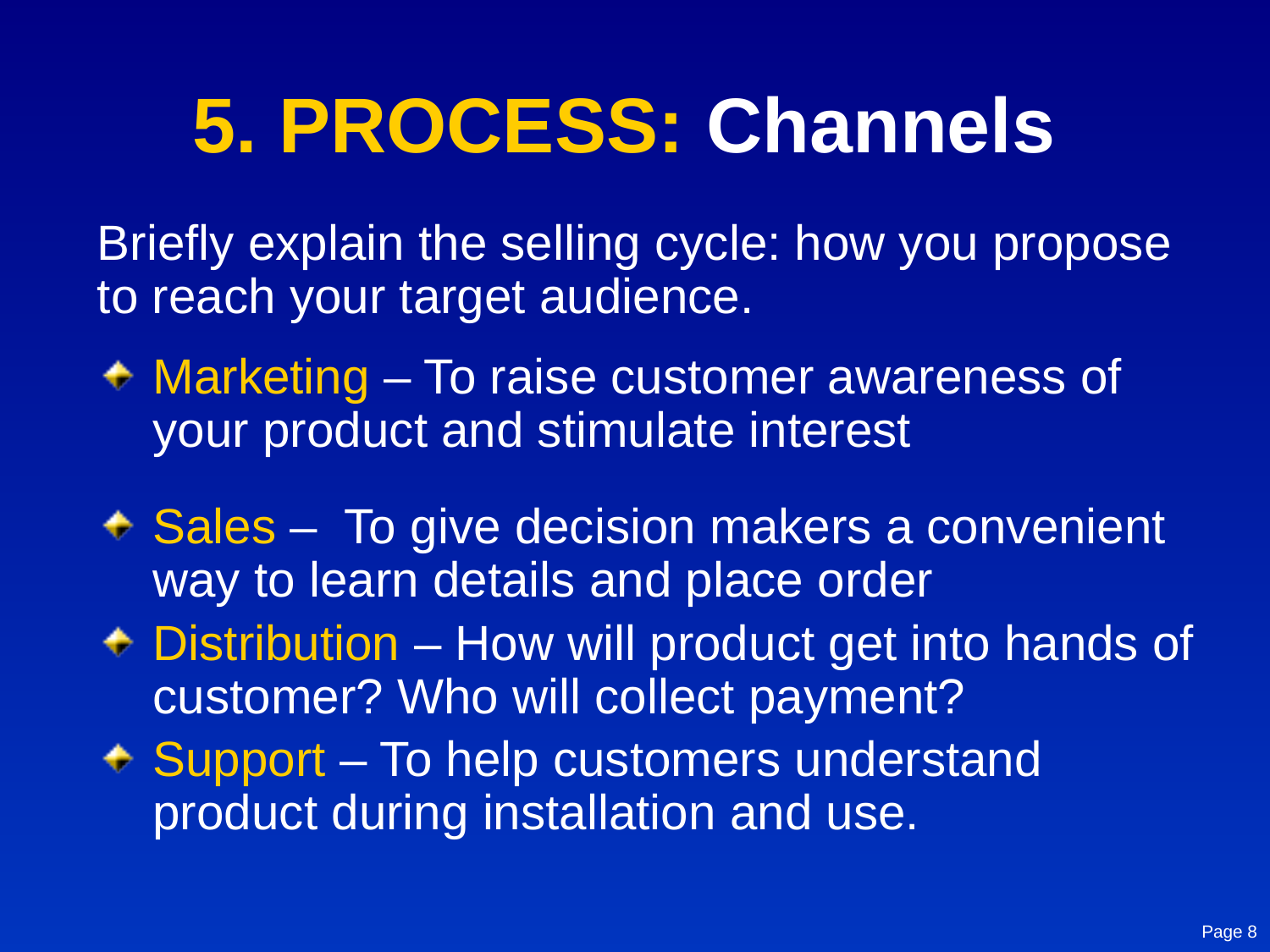

# 5. PROCESS: Channels
Briefly explain the selling cycle: how you propose
to reach your target audience.

Marketing – To raise customer awareness of your product and stimulate interest

Sales –  To give decision makers a convenient way to learn details and place order
Distribution – How will product get into hands of customer? Who will collect payment?
Support – To help customers understand product during installation and use.

Page 8